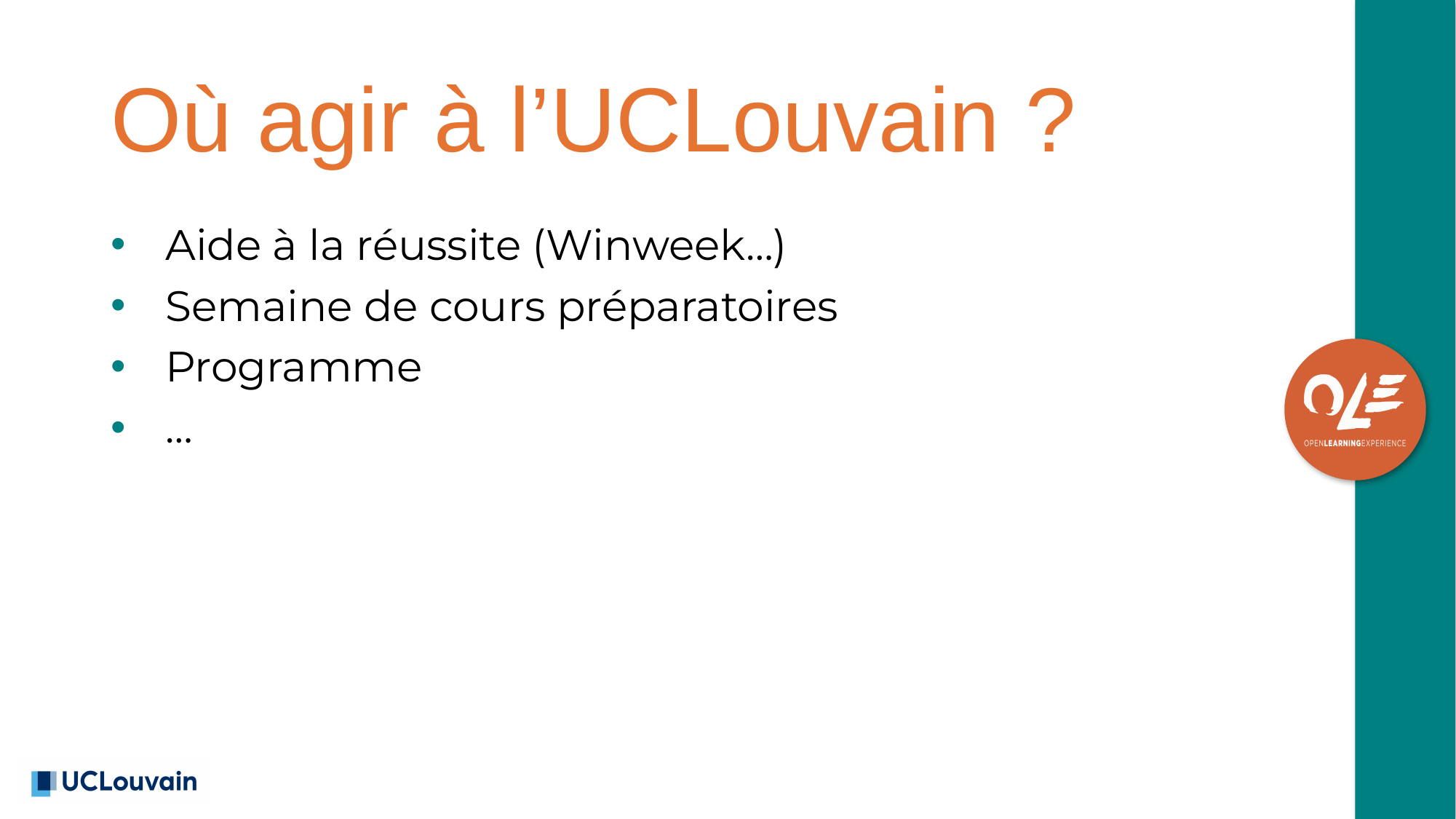

# Où agir à l’UCLouvain ?
Aide à la réussite (Winweek…)
Semaine de cours préparatoires
Programme
…